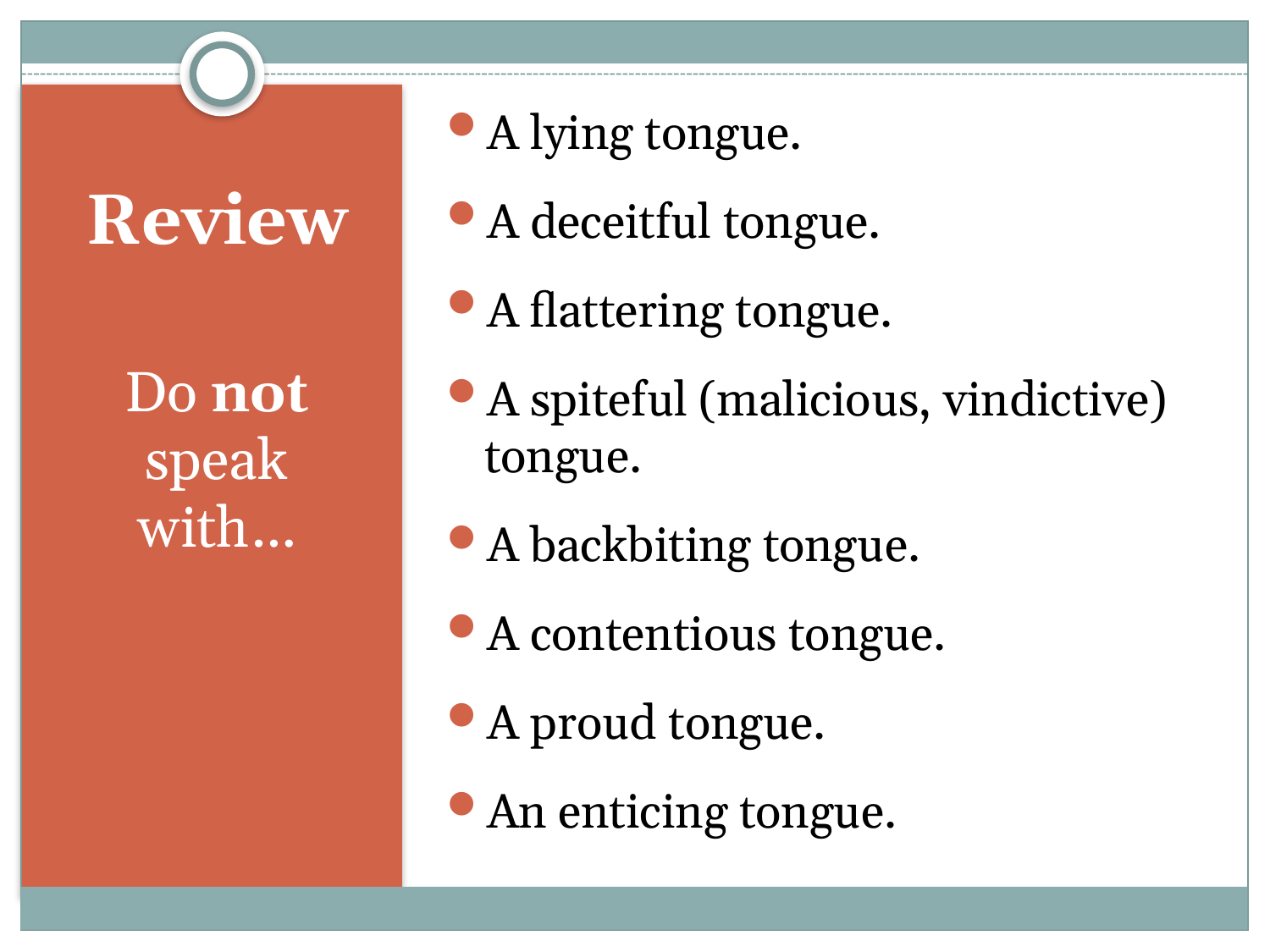

A lying tongue.
A deceitful tongue.
A flattering tongue.
A spiteful (malicious, vindictive) tongue.
A backbiting tongue.
A contentious tongue.
A proud tongue.
An enticing tongue.
# Review
Do not speak with…